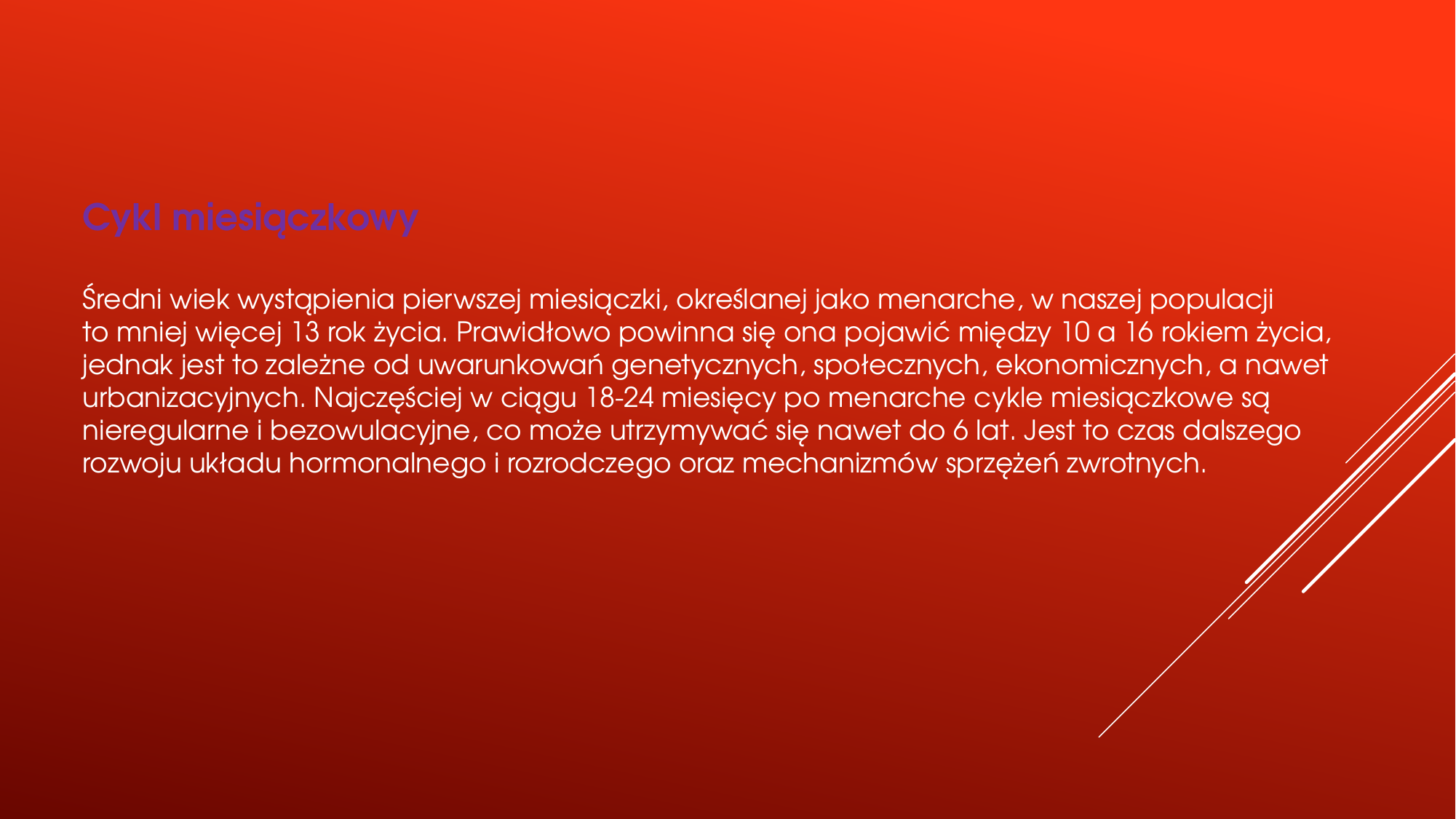

Cykl miesiączkowy

Średni wiek wystąpienia pierwszej miesiączki, określanej jako menarche, w naszej populacji to mniej więcej 13 rok życia. Prawidłowo powinna się ona pojawić między 10 a 16 rokiem życia, jednak jest to zależne od uwarunkowań genetycznych, społecznych, ekonomicznych, a nawet urbanizacyjnych. Najczęściej w ciągu 18-24 miesięcy po menarche cykle miesiączkowe są nieregularne i bezowulacyjne, co może utrzymywać się nawet do 6 lat. Jest to czas dalszego rozwoju układu hormonalnego i rozrodczego oraz mechanizmów sprzężeń zwrotnych.